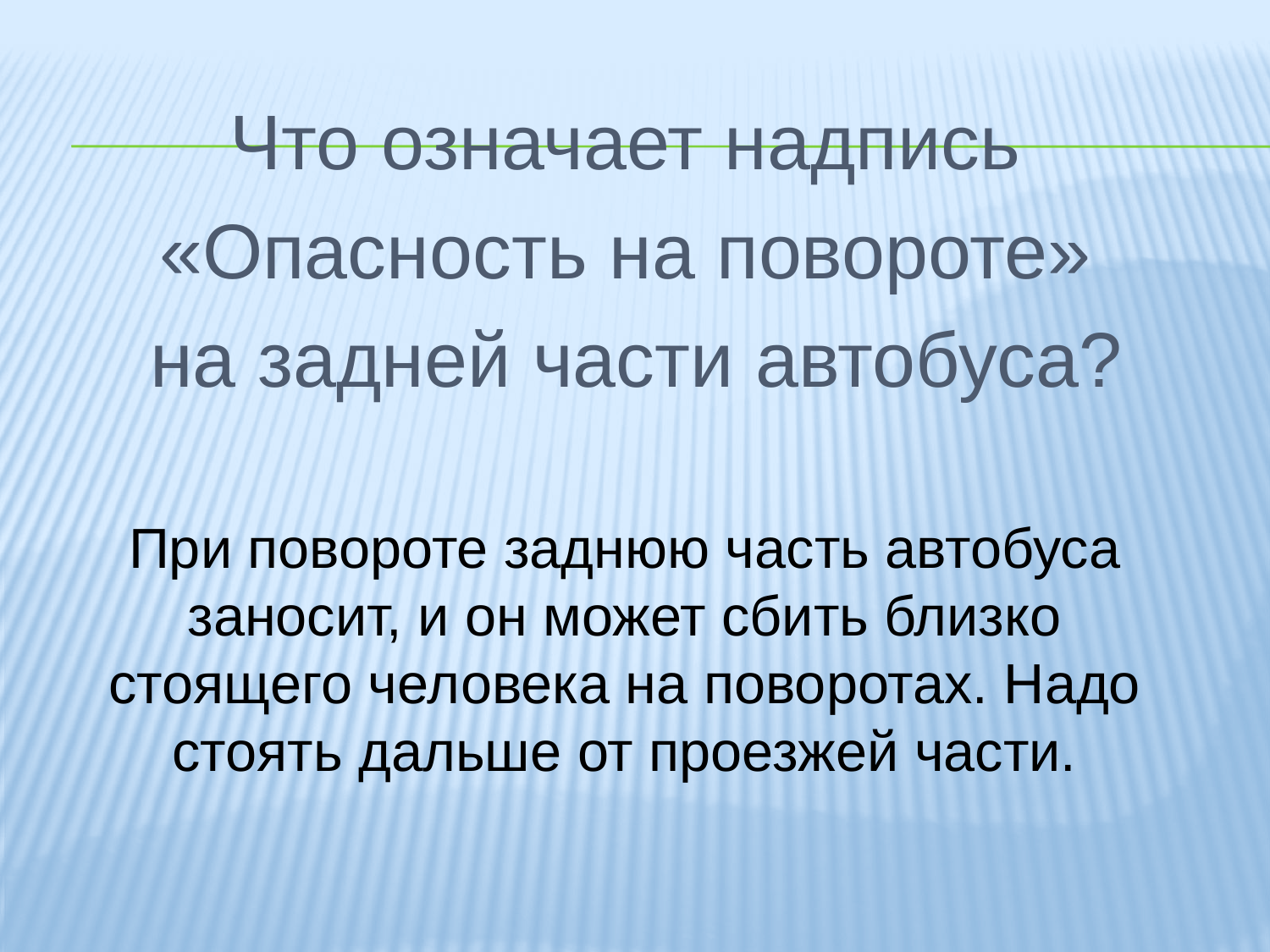

Что означает надпись
«Опасность на повороте»
на задней части автобуса?
При повороте заднюю часть автобуса заносит, и он может сбить близко стоящего человека на поворотах. Надо стоять дальше от проезжей части.